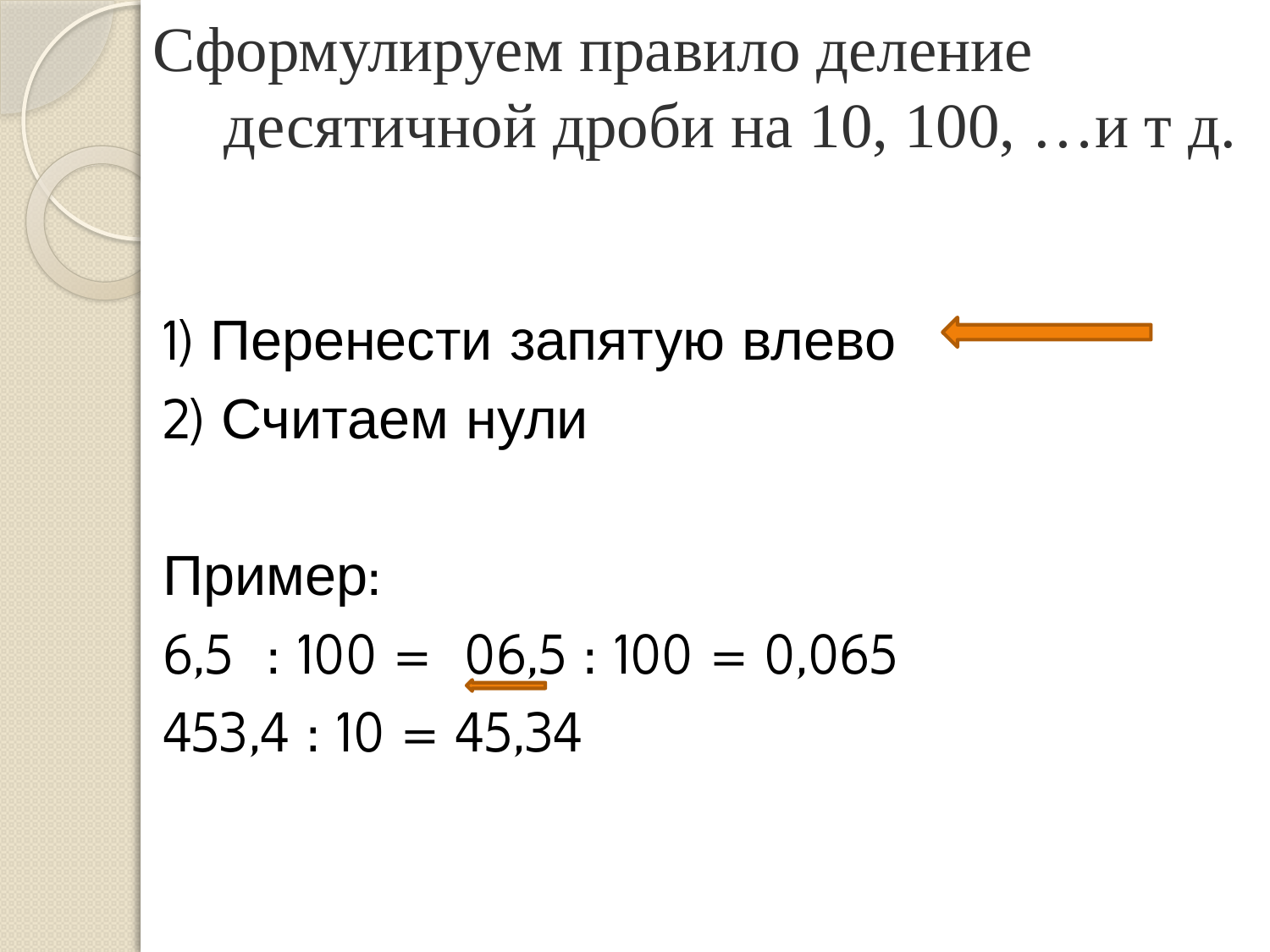

# Сформулируем правило деление десятичной дроби на 10, 100, …и т д.
1) Перенести запятую влево
2) Считаем нули

Пример:
6,5  : 100 =  06,5 : 100 = 0,065
453,4 : 10 = 45,34